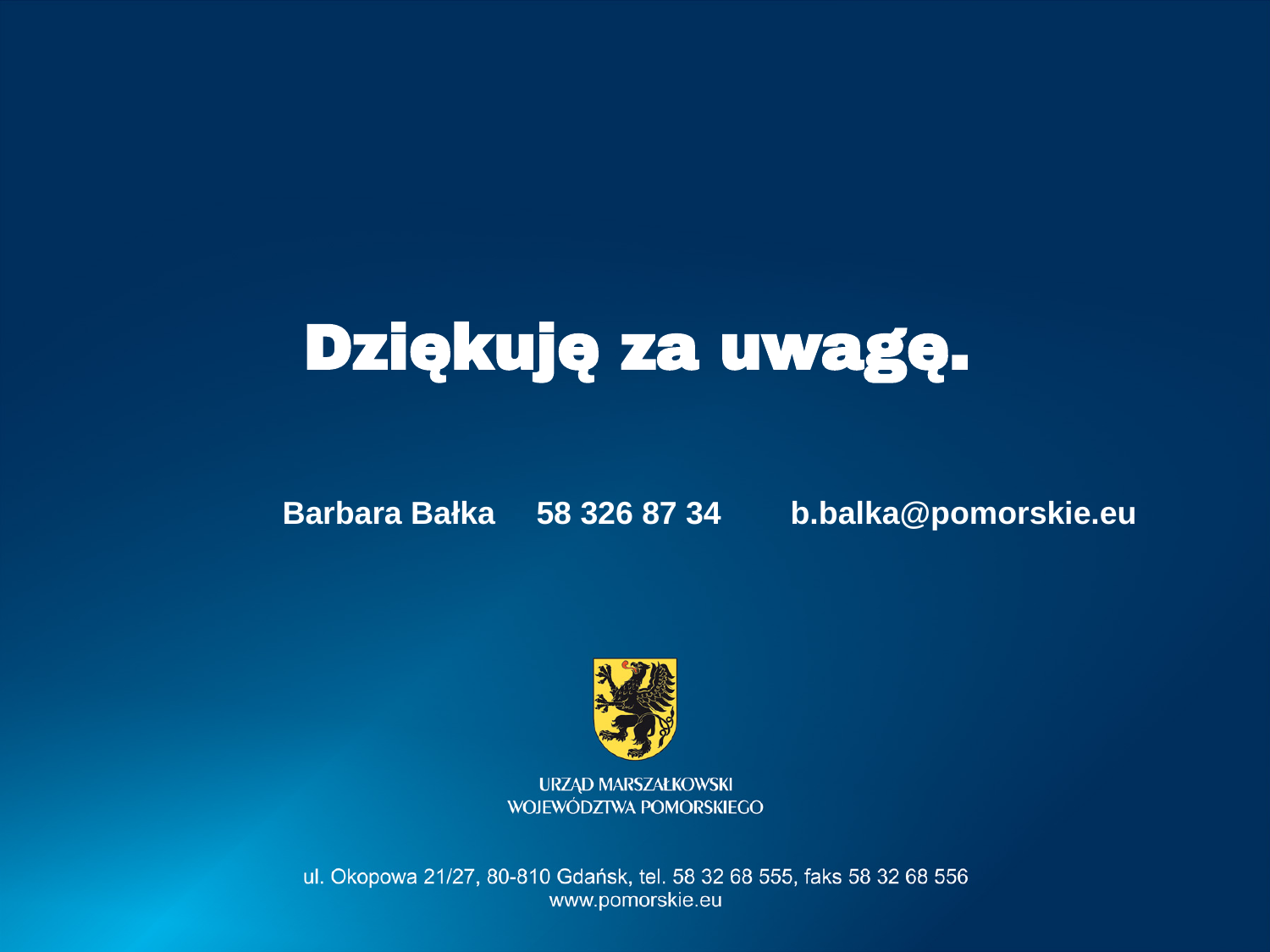

Dziękuję za uwagę.
Barbara Bałka 	58 326 87 34 	b.balka@pomorskie.eu